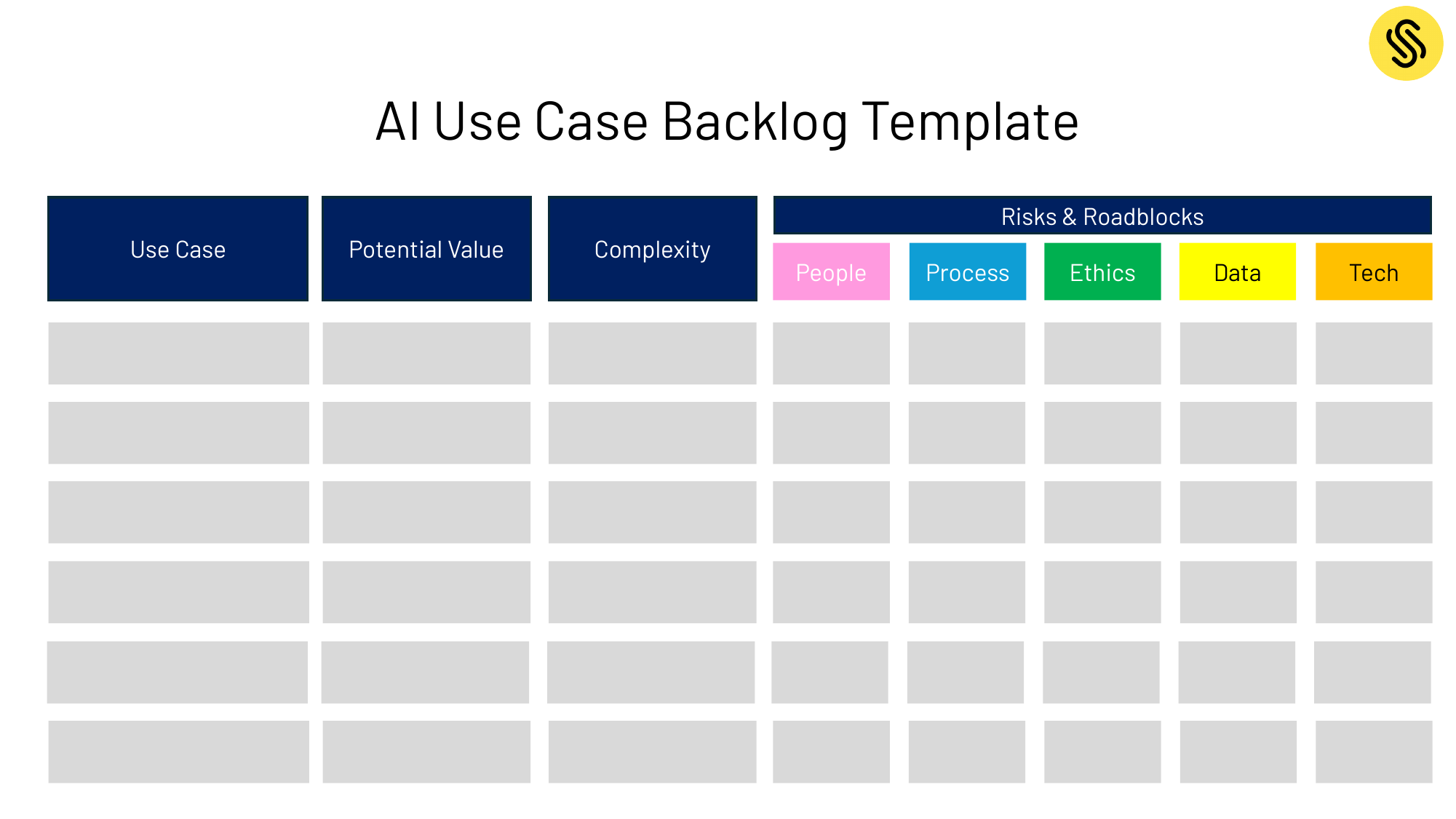

# AI Use Case Backlog Template
Use Case
Potential Value
Complexity
Risks & Roadblocks
People
Process
Ethics
Data
Tech